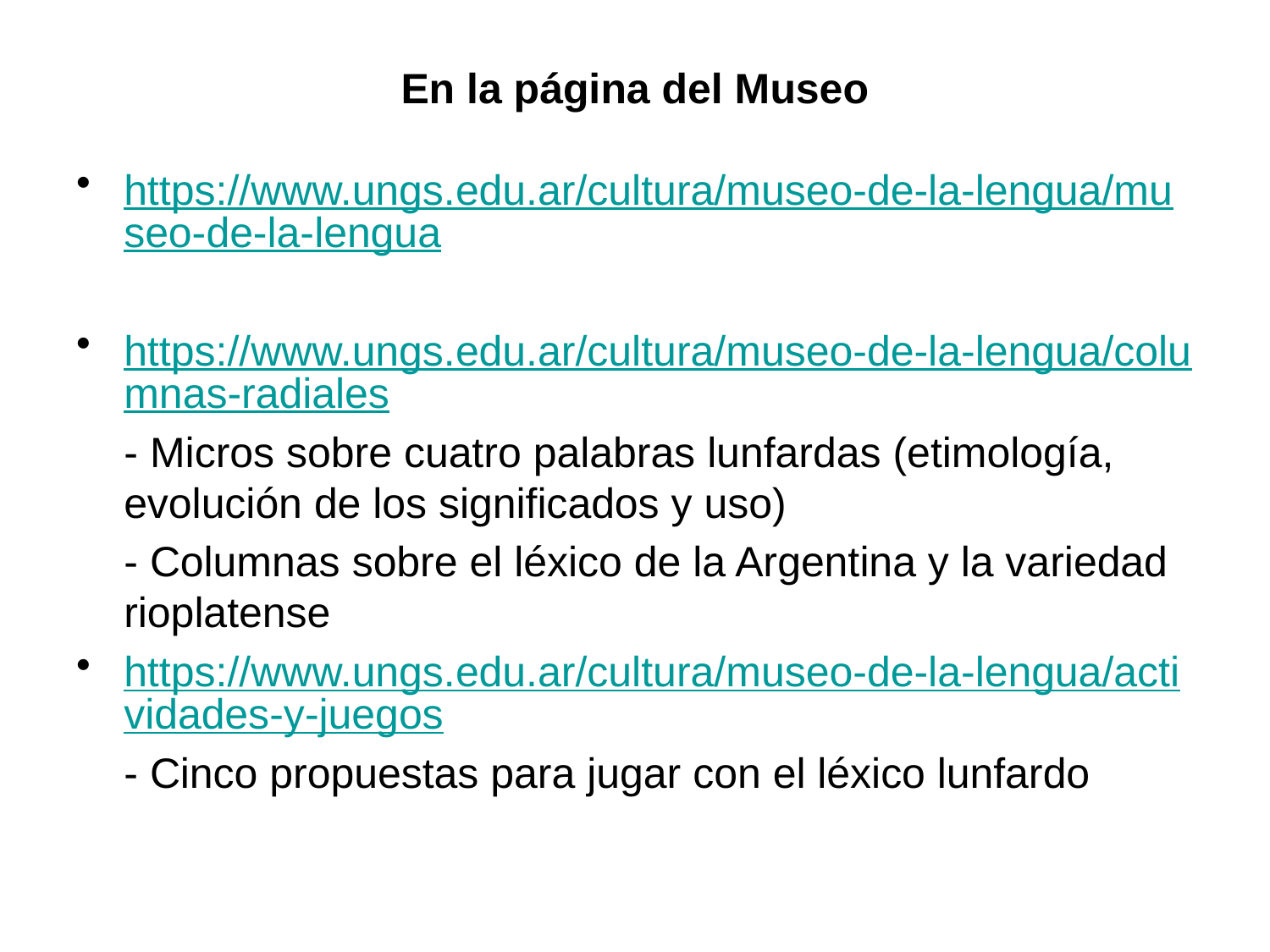

# En la página del Museo
https://www.ungs.edu.ar/cultura/museo-de-la-lengua/museo-de-la-lengua

https://www.ungs.edu.ar/cultura/museo-de-la-lengua/columnas-radiales
	- Micros sobre cuatro palabras lunfardas (etimología, evolución de los significados y uso)
	- Columnas sobre el léxico de la Argentina y la variedad rioplatense
https://www.ungs.edu.ar/cultura/museo-de-la-lengua/actividades-y-juegos
	- Cinco propuestas para jugar con el léxico lunfardo